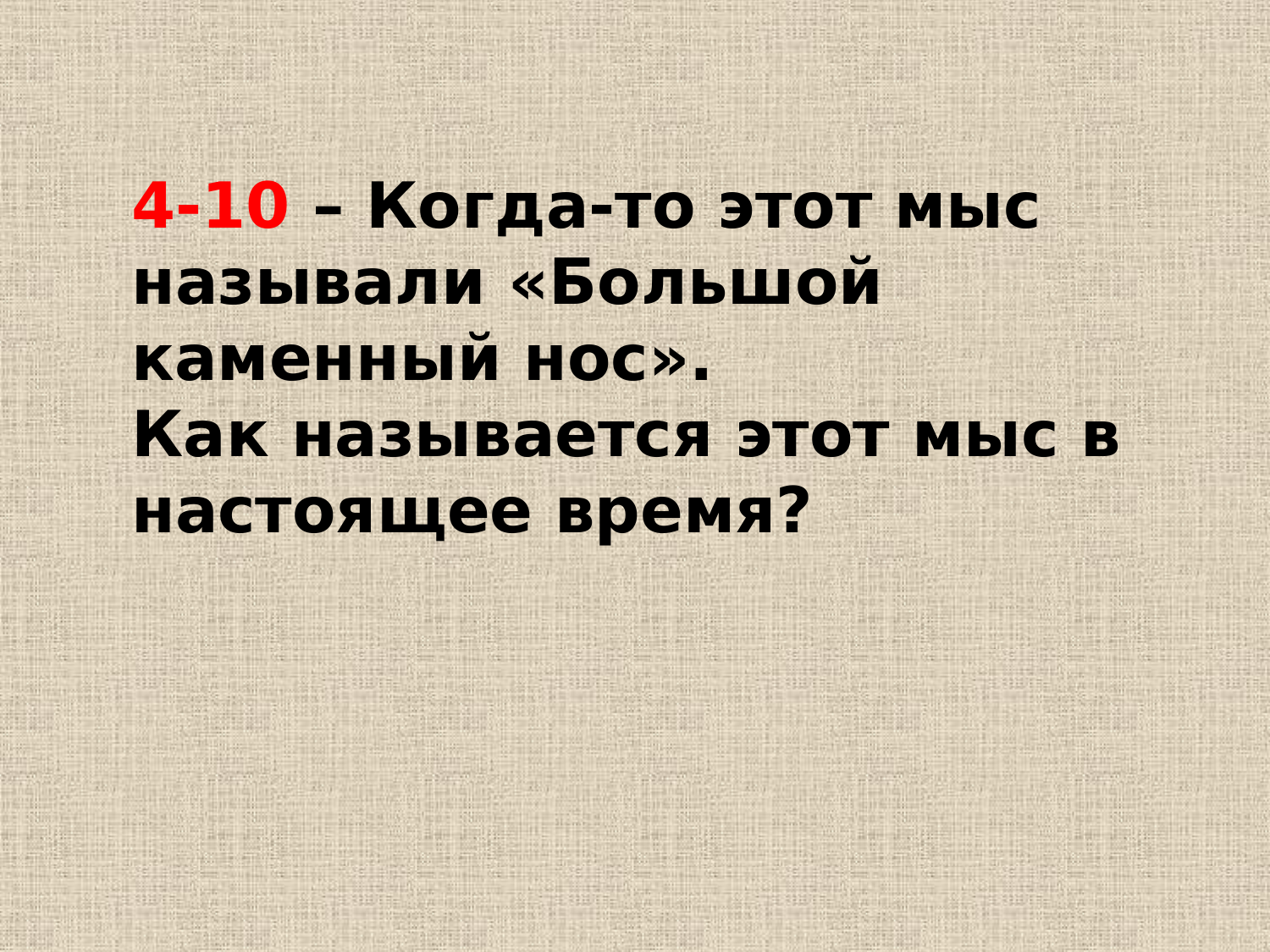

4-10 – Когда-то этот мыс называли «Большой каменный нос».
Как называется этот мыс в настоящее время?